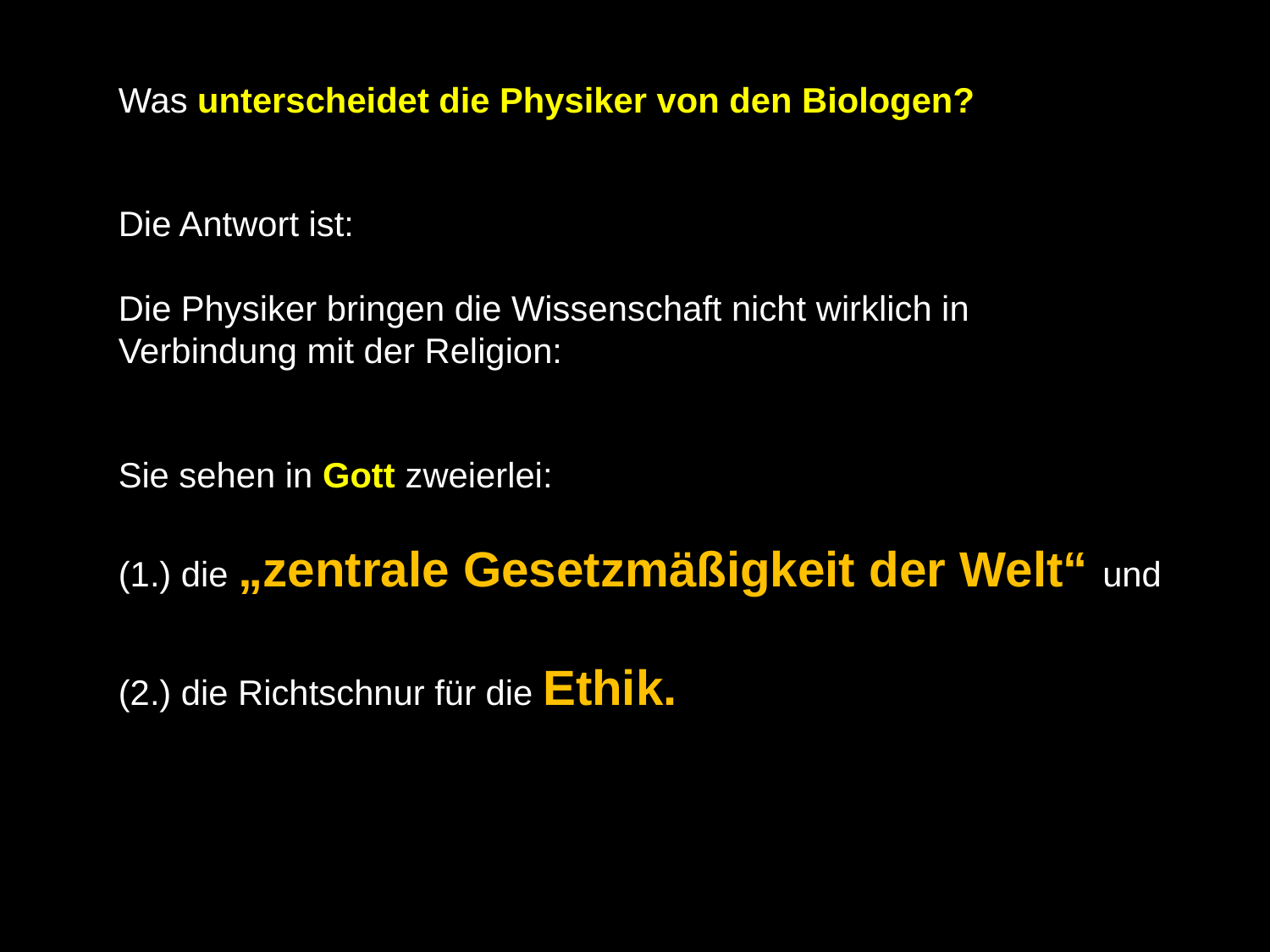

Was unterscheidet die Physiker von den Biologen?
Die Antwort ist:

Die Physiker bringen die Wissenschaft nicht wirklich in Verbindung mit der Religion:
Sie sehen in Gott zweierlei:

(1.) die „zentrale Gesetzmäßigkeit der Welt“ und

(2.) die Richtschnur für die Ethik.